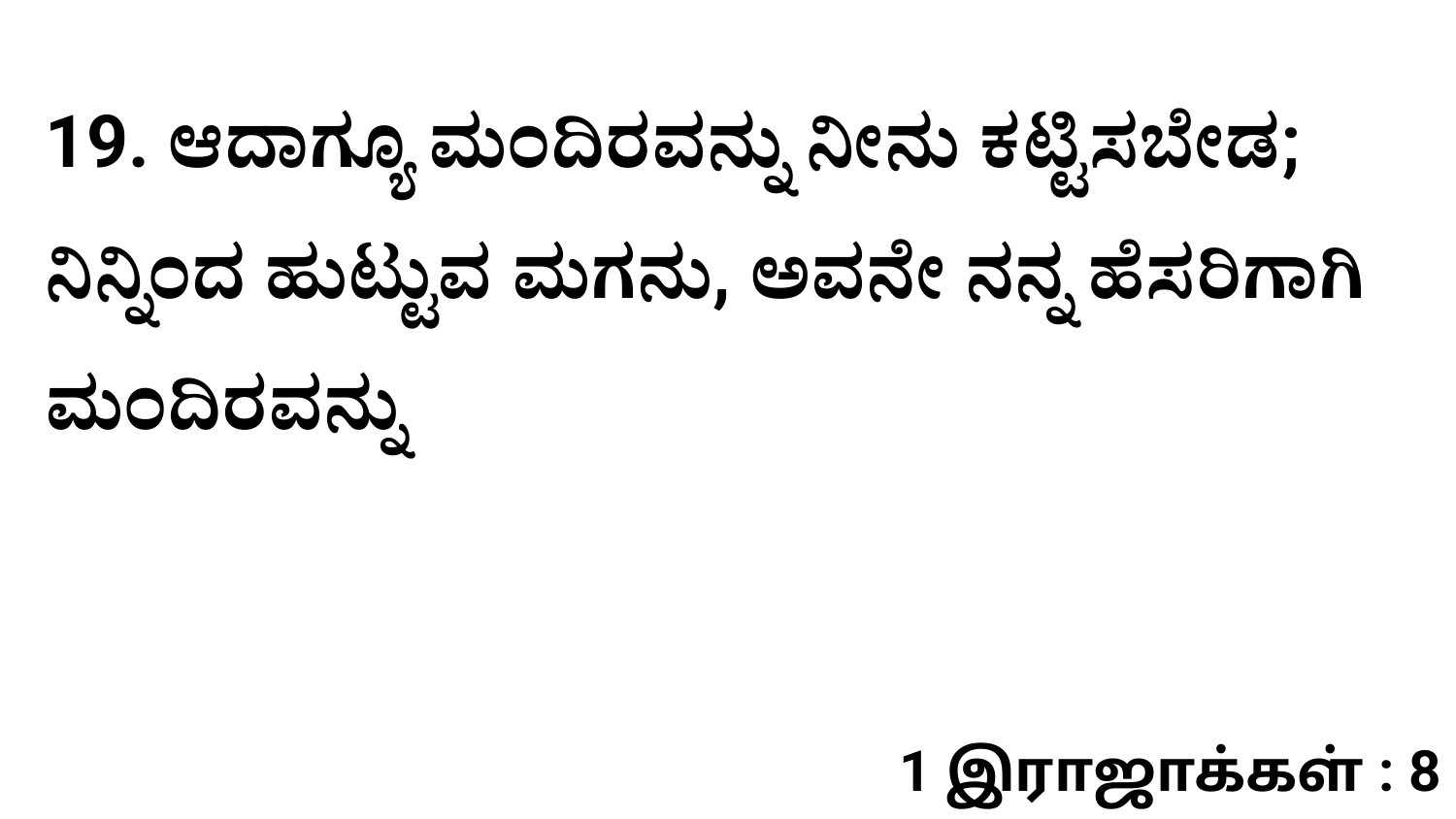

19. ಆದಾಗ್ಯೂ ಮಂದಿರವನ್ನು ನೀನು ಕಟ್ಟಿಸಬೇಡ; ನಿನ್ನಿಂದ ಹುಟ್ಟುವ ಮಗನು, ಅವನೇ ನನ್ನ ಹೆಸರಿಗಾಗಿ ಮಂದಿರವನ್ನು
1 இராஜாக்கள் : 8